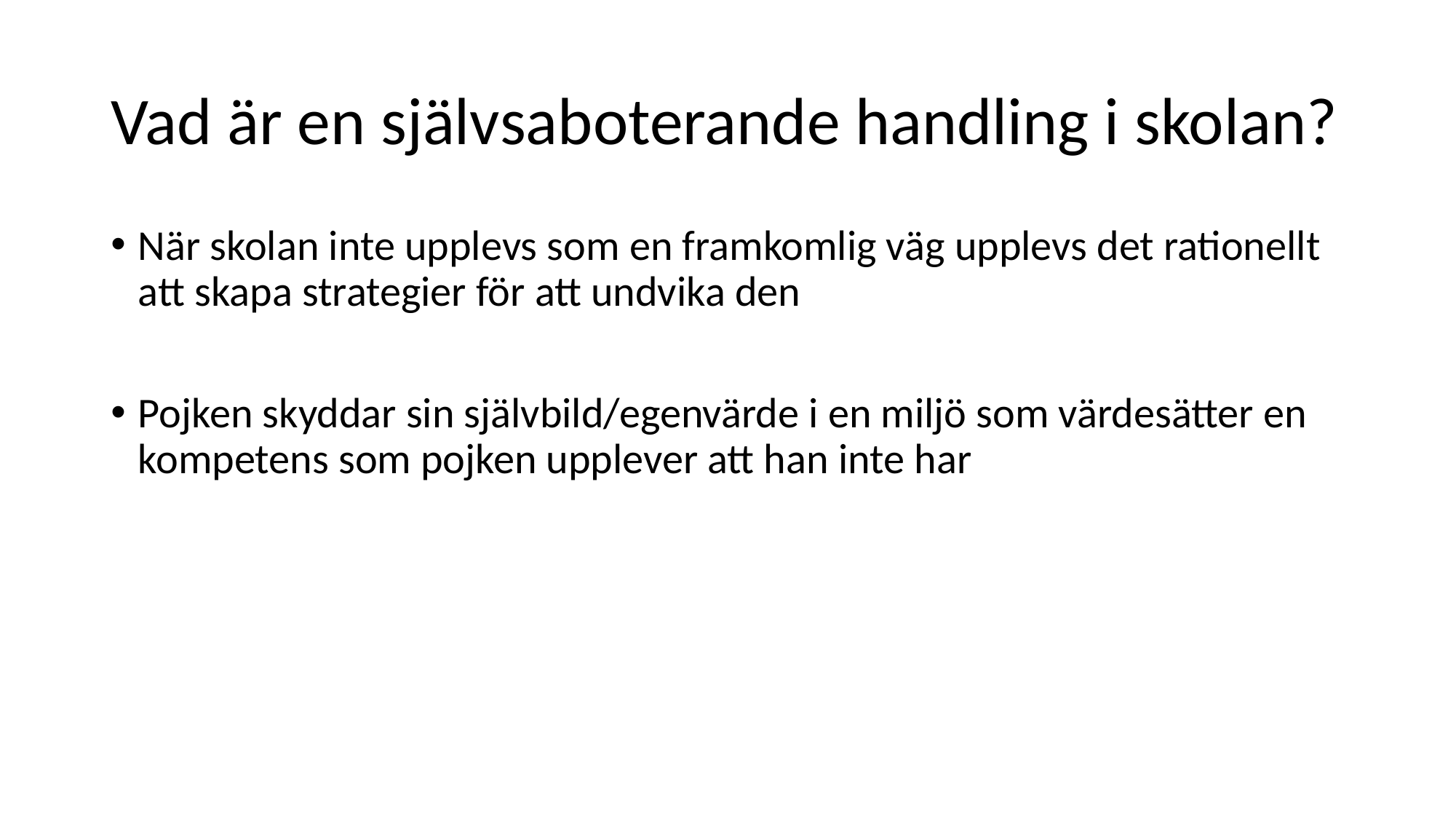

# Vad är en självsaboterande handling i skolan?
När skolan inte upplevs som en framkomlig väg upplevs det rationellt att skapa strategier för att undvika den

Pojken skyddar sin självbild/egenvärde i en miljö som värdesätter en kompetens som pojken upplever att han inte har